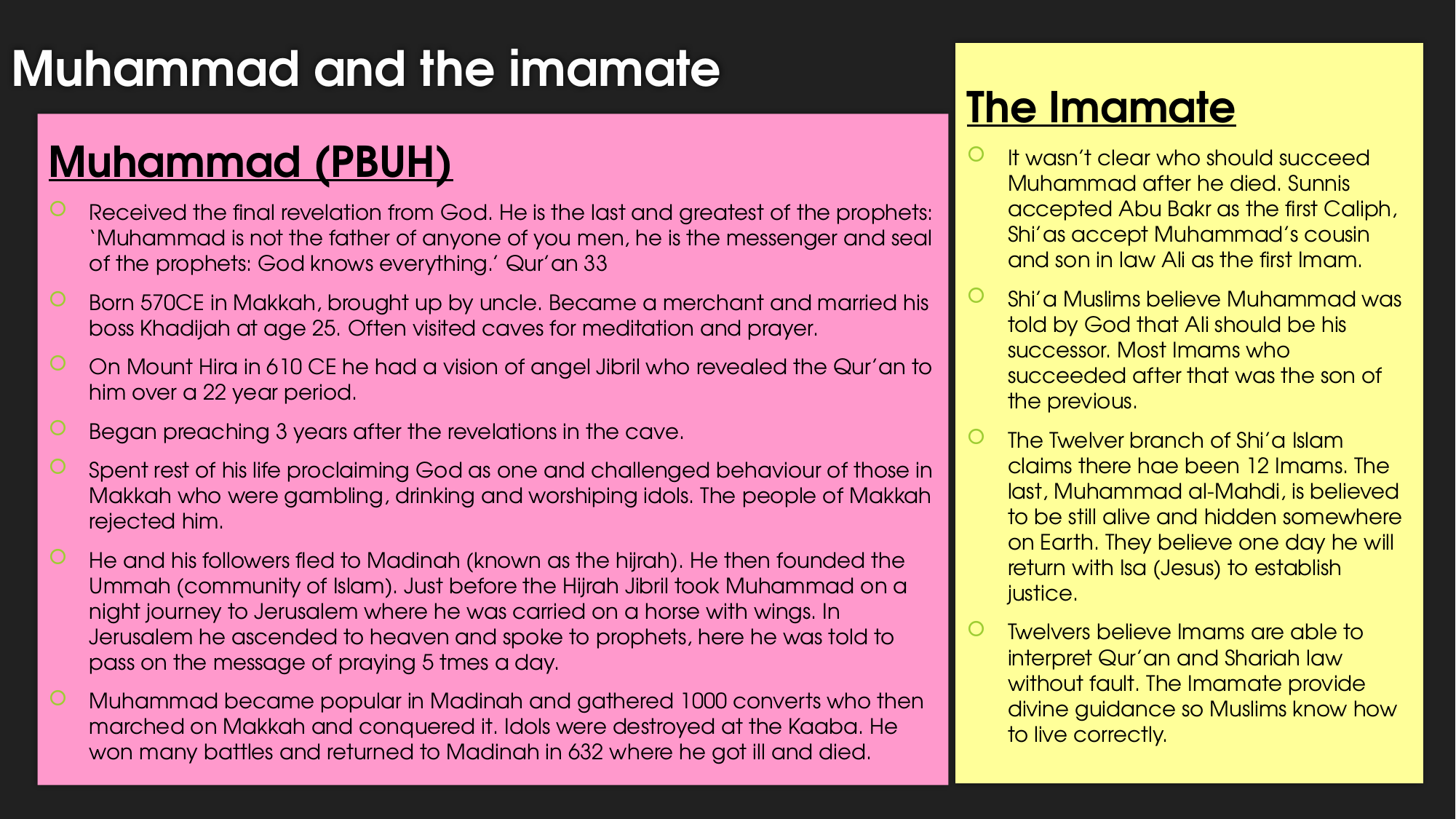

# Muhammad and the imamate
The Imamate
It wasn’t clear who should succeed Muhammad after he died. Sunnis accepted Abu Bakr as the first Caliph, Shi’as accept Muhammad’s cousin and son in law Ali as the first Imam.
Shi’a Muslims believe Muhammad was told by God that Ali should be his successor. Most Imams who succeeded after that was the son of the previous.
The Twelver branch of Shi’a Islam claims there hae been 12 Imams. The last, Muhammad al-Mahdi, is believed to be still alive and hidden somewhere on Earth. They believe one day he will return with Isa (Jesus) to establish justice.
Twelvers believe Imams are able to interpret Qur’an and Shariah law without fault. The Imamate provide divine guidance so Muslims know how to live correctly.
Muhammad (PBUH)
Received the final revelation from God. He is the last and greatest of the prophets: ‘Muhammad is not the father of anyone of you men, he is the messenger and seal of the prophets: God knows everything.’ Qur’an 33
Born 570CE in Makkah, brought up by uncle. Became a merchant and married his boss Khadijah at age 25. Often visited caves for meditation and prayer.
On Mount Hira in 610 CE he had a vision of angel Jibril who revealed the Qur’an to him over a 22 year period.
Began preaching 3 years after the revelations in the cave.
Spent rest of his life proclaiming God as one and challenged behaviour of those in Makkah who were gambling, drinking and worshiping idols. The people of Makkah rejected him.
He and his followers fled to Madinah (known as the hijrah). He then founded the Ummah (community of Islam). Just before the Hijrah Jibril took Muhammad on a night journey to Jerusalem where he was carried on a horse with wings. In Jerusalem he ascended to heaven and spoke to prophets, here he was told to pass on the message of praying 5 tmes a day.
Muhammad became popular in Madinah and gathered 1000 converts who then marched on Makkah and conquered it. Idols were destroyed at the Kaaba. He won many battles and returned to Madinah in 632 where he got ill and died.